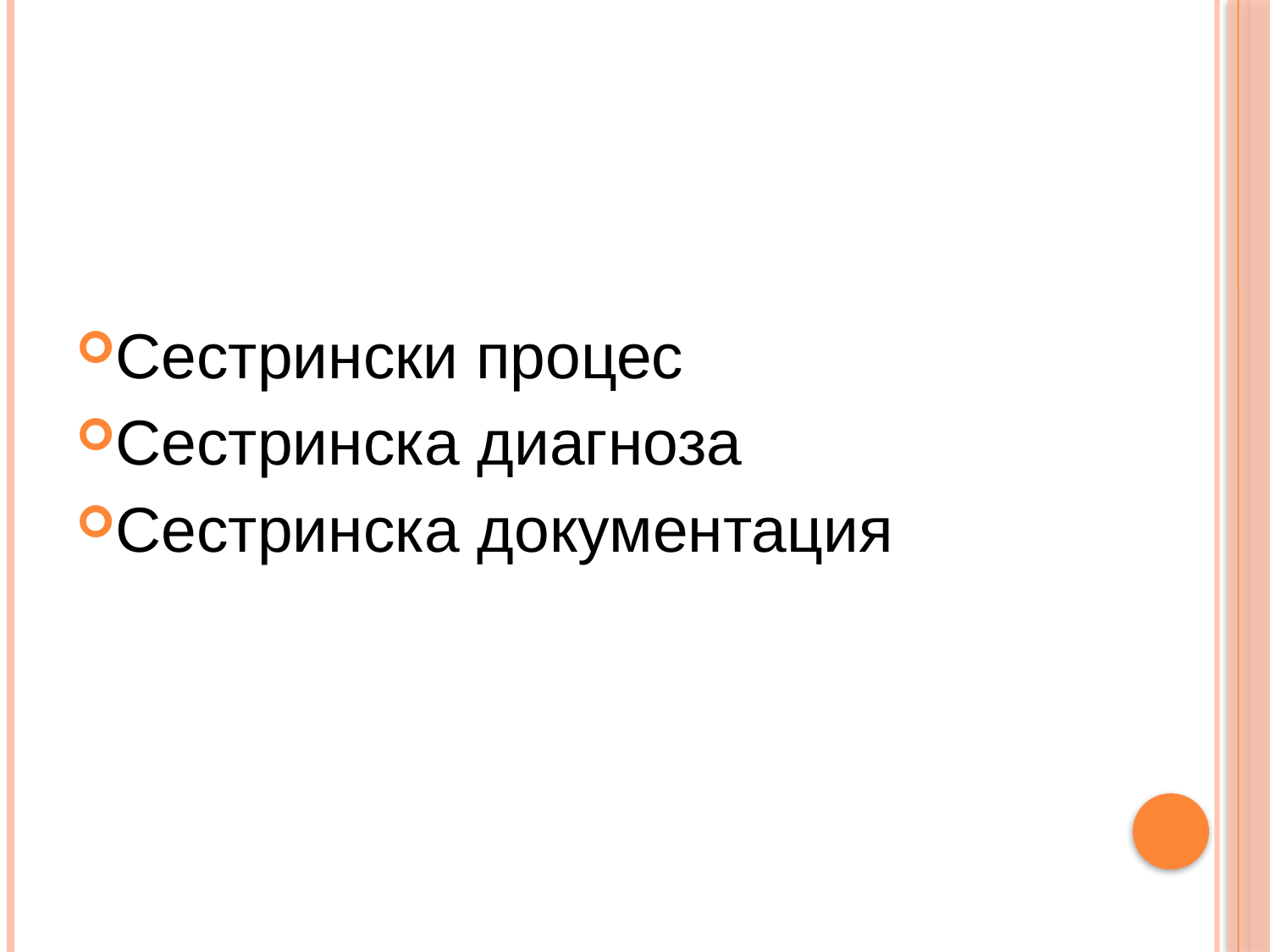

#

Сестрински процес
Сестринска диагноза
Сестринска документация